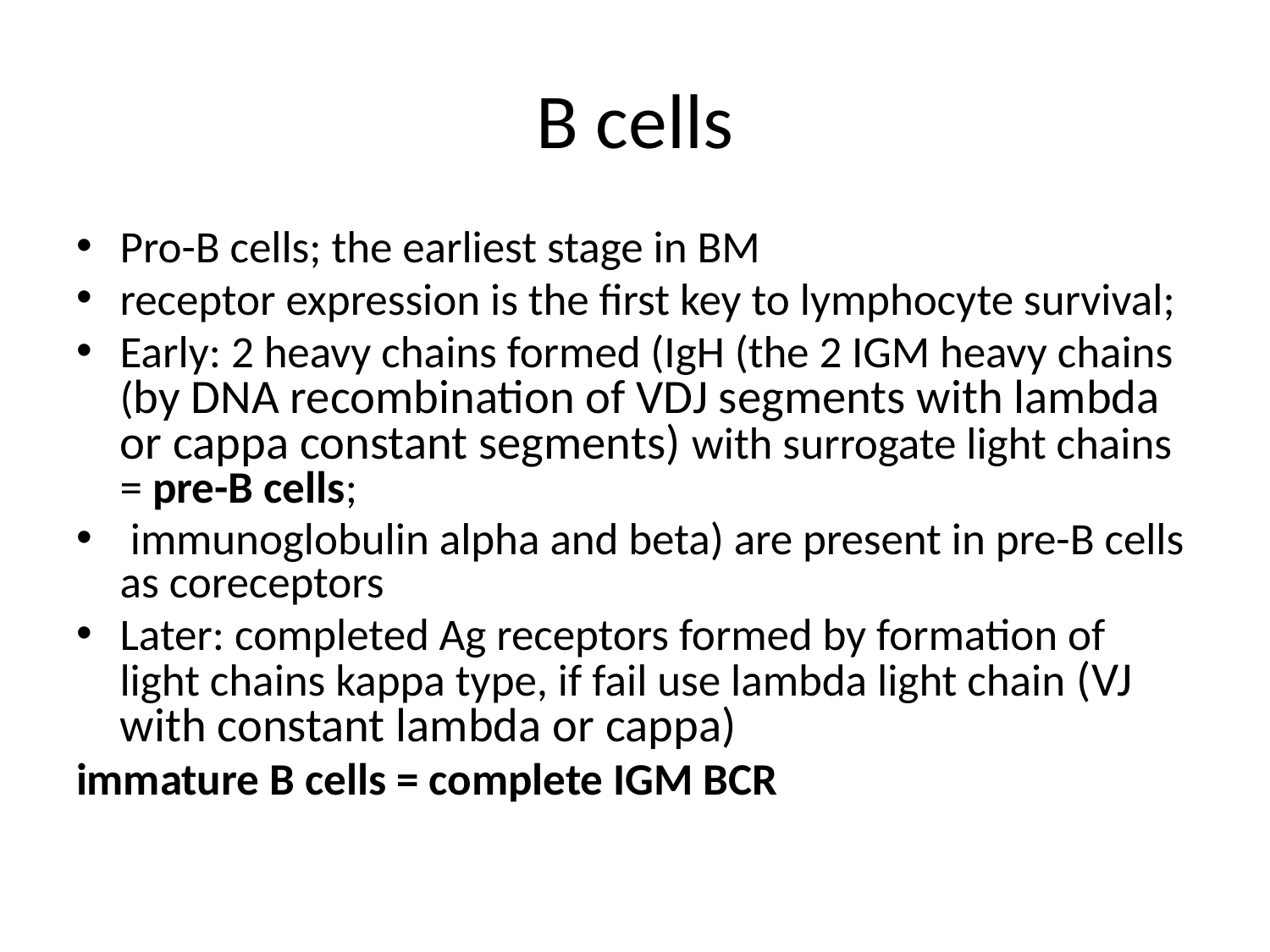

# B cells
Pro-B cells; the earliest stage in BM
receptor expression is the first key to lymphocyte survival;
Early: 2 heavy chains formed (IgH (the 2 IGM heavy chains (by DNA recombination of VDJ segments with lambda or cappa constant segments) with surrogate light chains = pre-B cells;
 immunoglobulin alpha and beta) are present in pre-B cells as coreceptors
Later: completed Ag receptors formed by formation of light chains kappa type, if fail use lambda light chain (VJ  with constant lambda or cappa)
immature B cells = complete IGM BCR